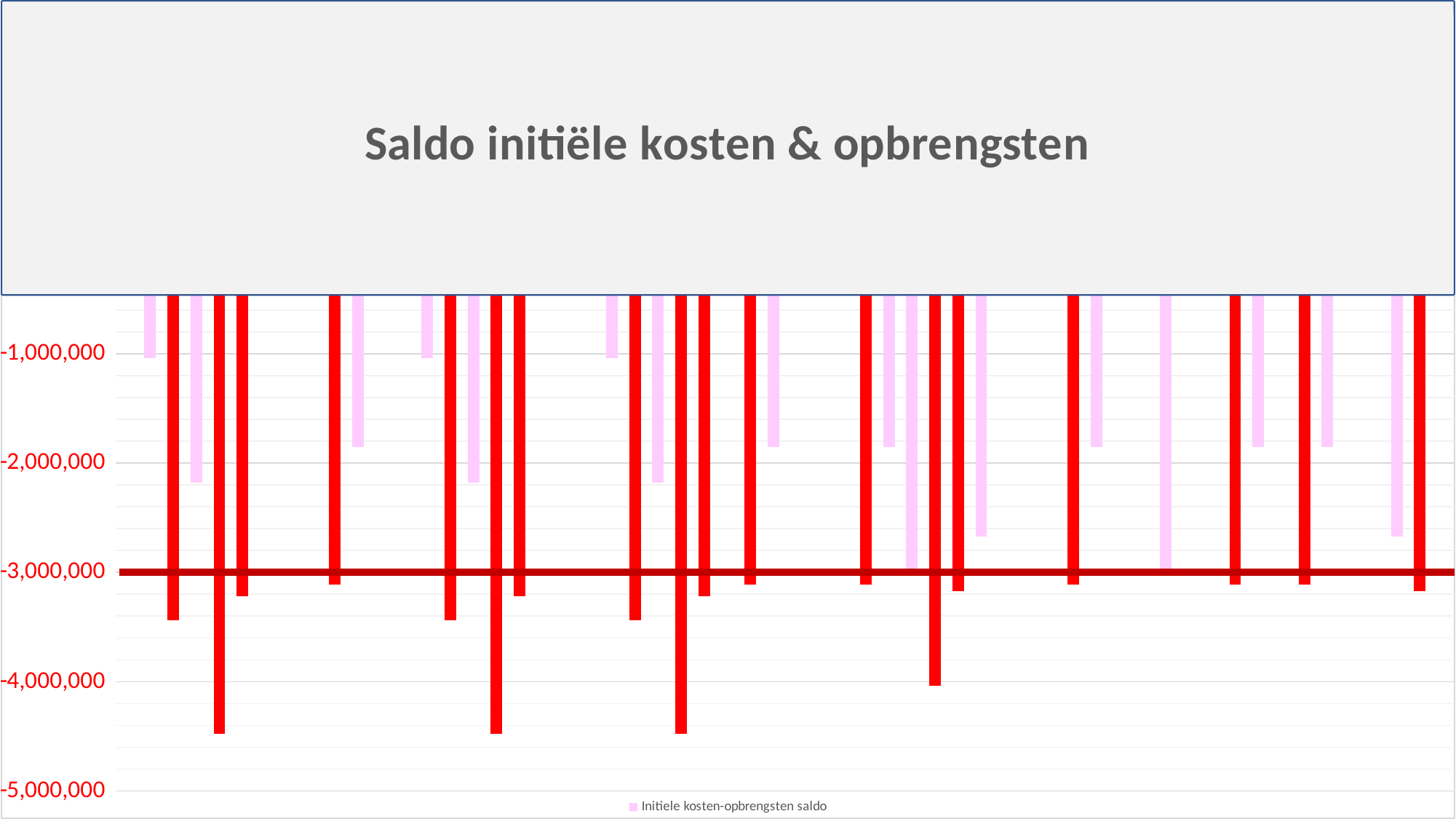

### Chart: Saldo Initiële kosten&opbrengsten

| Category |  |
|---|---|
| 0 | 0.0 |
| 0aG | -1040000.0 |
| 0aI1 | -3435000.0 |
| 0aI2 | -2176500.0 |
| 0aG+I1 | -4475000.0 |
| 0aG+I2 | -3216500.0 |
| 1 | 1000000.0 |
| 1aG | -40000.0 |
| 2 | 326000.0 |
| 2aI1 | -3109000.0 |
| 2aI2 | -1850500.0 |
| 3 | 1326000.0 |
| 4 | 0.0 |
| 4aG | -1040000.0 |
| 4aI1 | -3435000.0 |
| 4aI2 | -2176500.0 |
| 4aG+I1 | -4475000.0 |
| 4aG+I2 | -3216500.0 |
| 5 | 1000000.0 |
| 5aG | -40000.0 |
| 6 | 0.0 |
| 6aG | -1040000.0 |
| 6aI1 | -3435000.0 |
| 6aI2 | -2176500.0 |
| 6aG+I1 | -4475000.0 |
| 6aG+I2 | -3216500.0 |
| 7 | 326000.0 |
| 7aI1 | -3109000.0 |
| 7aI2 | -1850500.0 |
| 8 | 1000000.0 |
| 8aG | -40000.0 |
| 9 | 326000.0 |
| 9aI1 | -3109000.0 |
| 9aI2 | -1850500.0 |
| 10 | -3000000.0 |
| 10aG | -4040000.0 |
| 11 | -3174000.0 |
| 12 | -2674000.0 |
| 13 | 1000000.0 |
| 13aG | -40000.0 |
| 14 | 326000.0 |
| 14aI1 | -3109000.0 |
| 14aI2 | -1850500.0 |
| 15 | 1326000.0 |
| 16 | 1326000.0 |
| 17 | -3000000.0 |
| 18 | 1326000.0 |
| 19 | 326000.0 |
| 19aI1 | -3109000.0 |
| 19aI2 | -1850500.0 |
| 20 | 326000.0 |
| 20aI1 | -3109000.0 |
| 20aI2 | -1850500.0 |
| 21 | 1326000.0 |
| 22 | 1326000.0 |
| 23 | -2674000.0 |
| 24 | -3174000.0 |
| 25 | 1326000.0 |